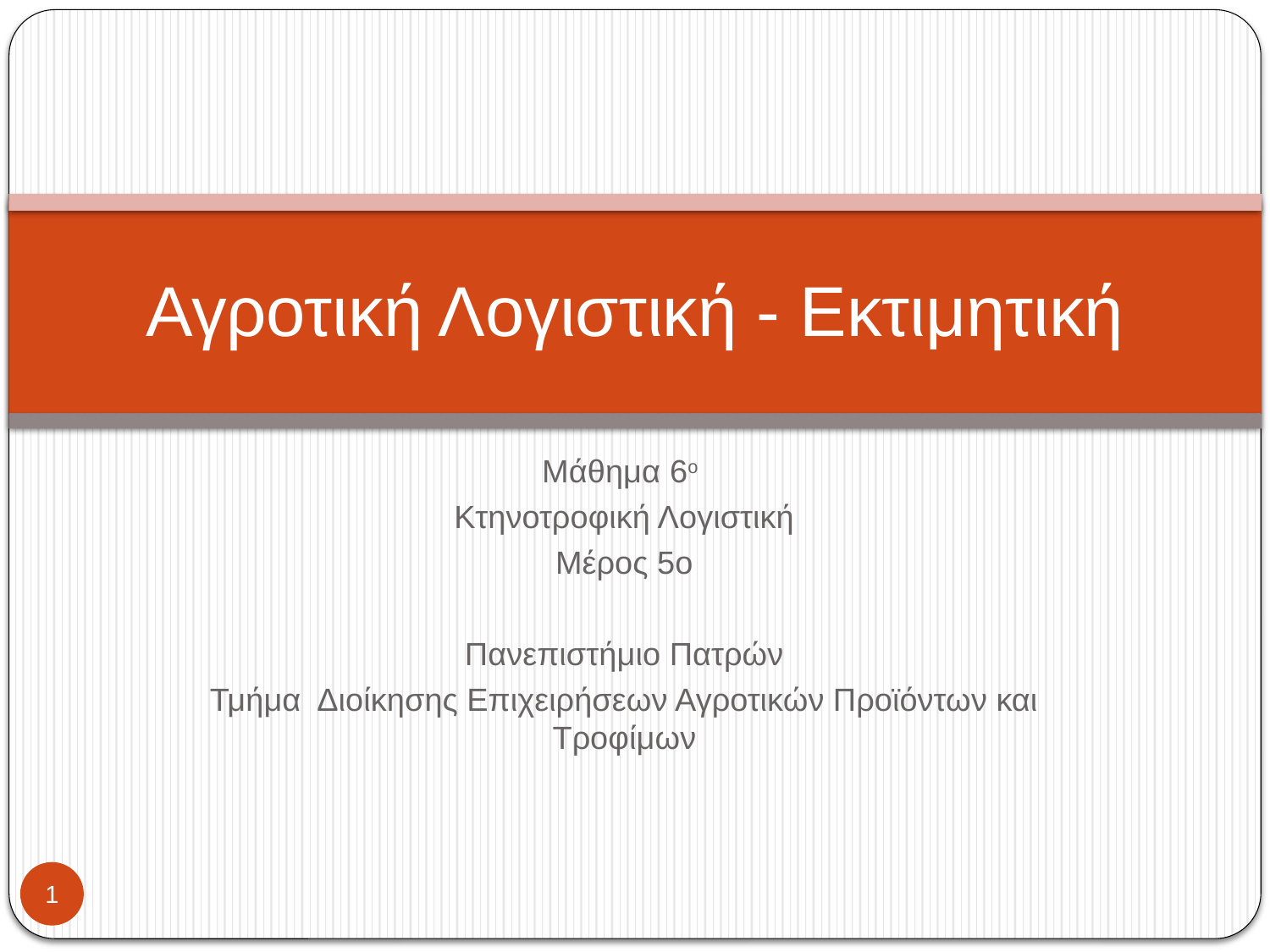

# Αγροτική Λογιστική - Εκτιμητική
Μάθημα 6ο
Κτηνοτροφική Λογιστική
Μέρος 5ο

Πανεπιστήμιο Πατρών
Τμήμα  Διοίκησης Επιχειρήσεων Αγροτικών Προϊόντων και Τροφίμων
1